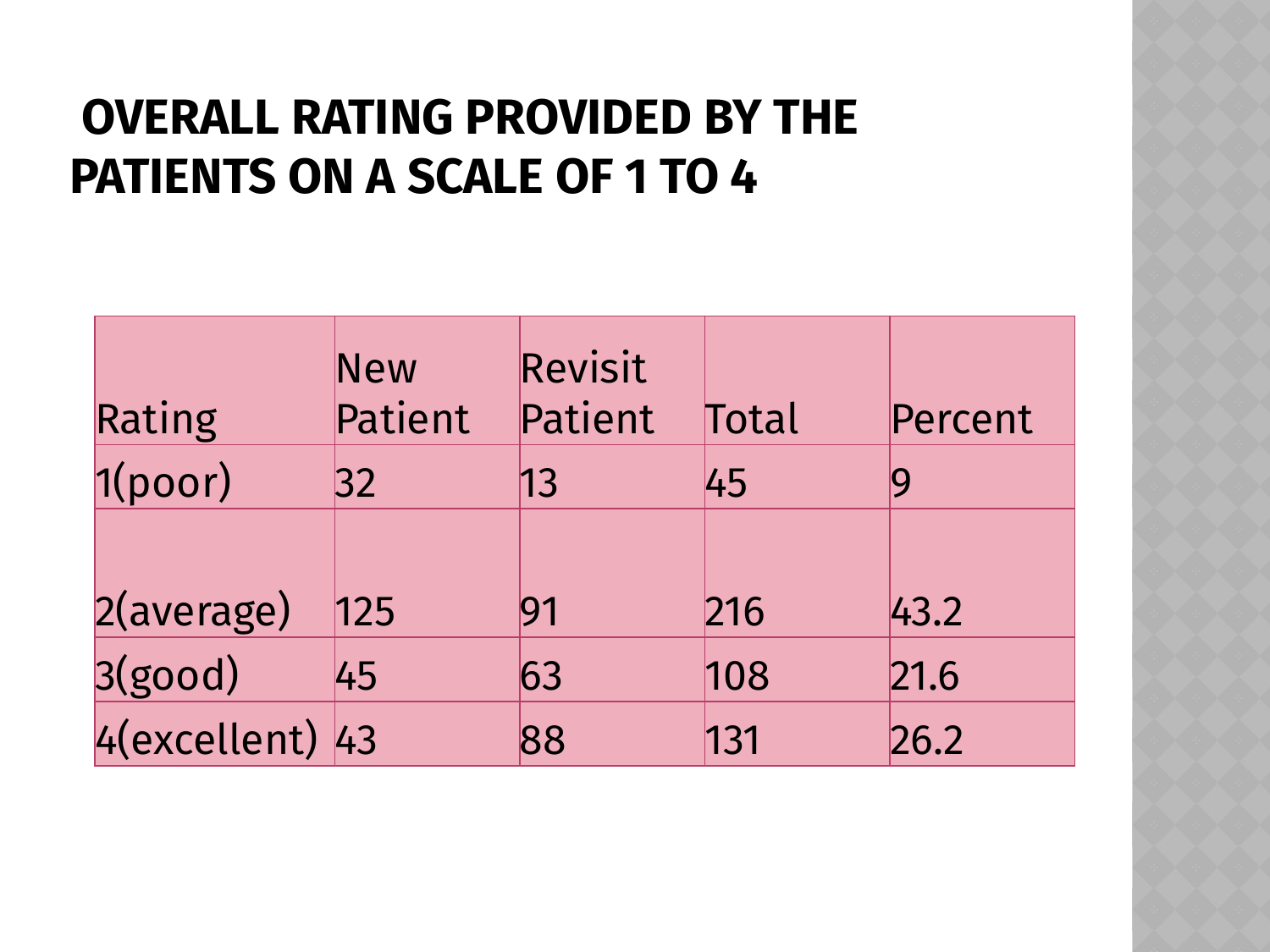

# overall Rating Provided by The Patients on A Scale of 1 to 4
| Rating | New Patient | Revisit Patient | Total | Percent |
| --- | --- | --- | --- | --- |
| 1(poor) | 32 | 13 | 45 | 9 |
| 2(average) | 125 | 91 | 216 | 43.2 |
| 3(good) | 45 | 63 | 108 | 21.6 |
| 4(excellent) | 43 | 88 | 131 | 26.2 |